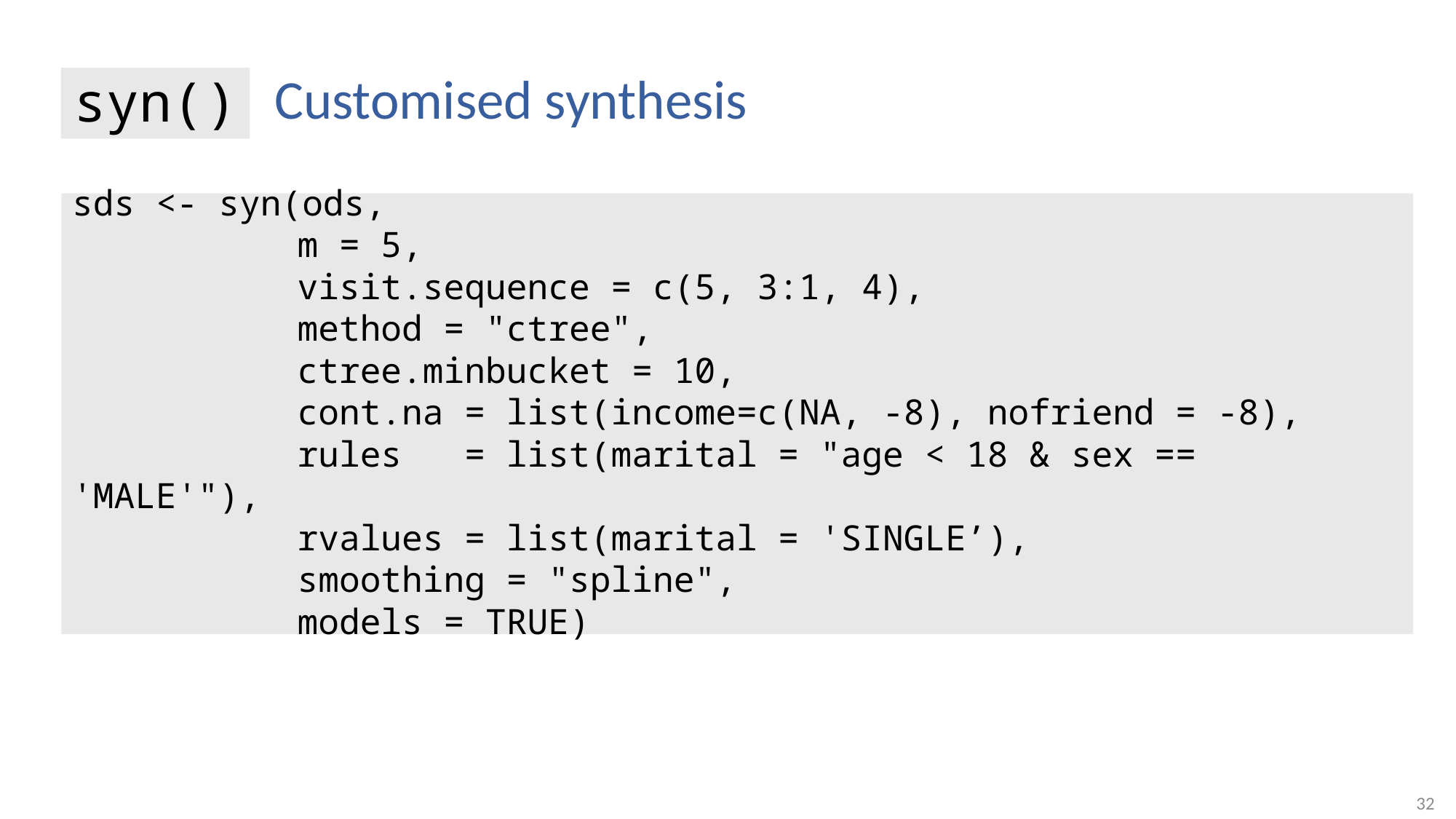

Customised synthesis
syn()
sds <- syn(ods,
	m = 5,
 	visit.sequence = c(5, 3:1, 4),
 	method = "ctree",
 	ctree.minbucket = 10,
 	cont.na = list(income=c(NA, -8), nofriend = -8),
 	rules   = list(marital = "age < 18 & sex == 'MALE'"),
 	rvalues = list(marital = 'SINGLE’),
	smoothing = "spline",
	models = TRUE)
32